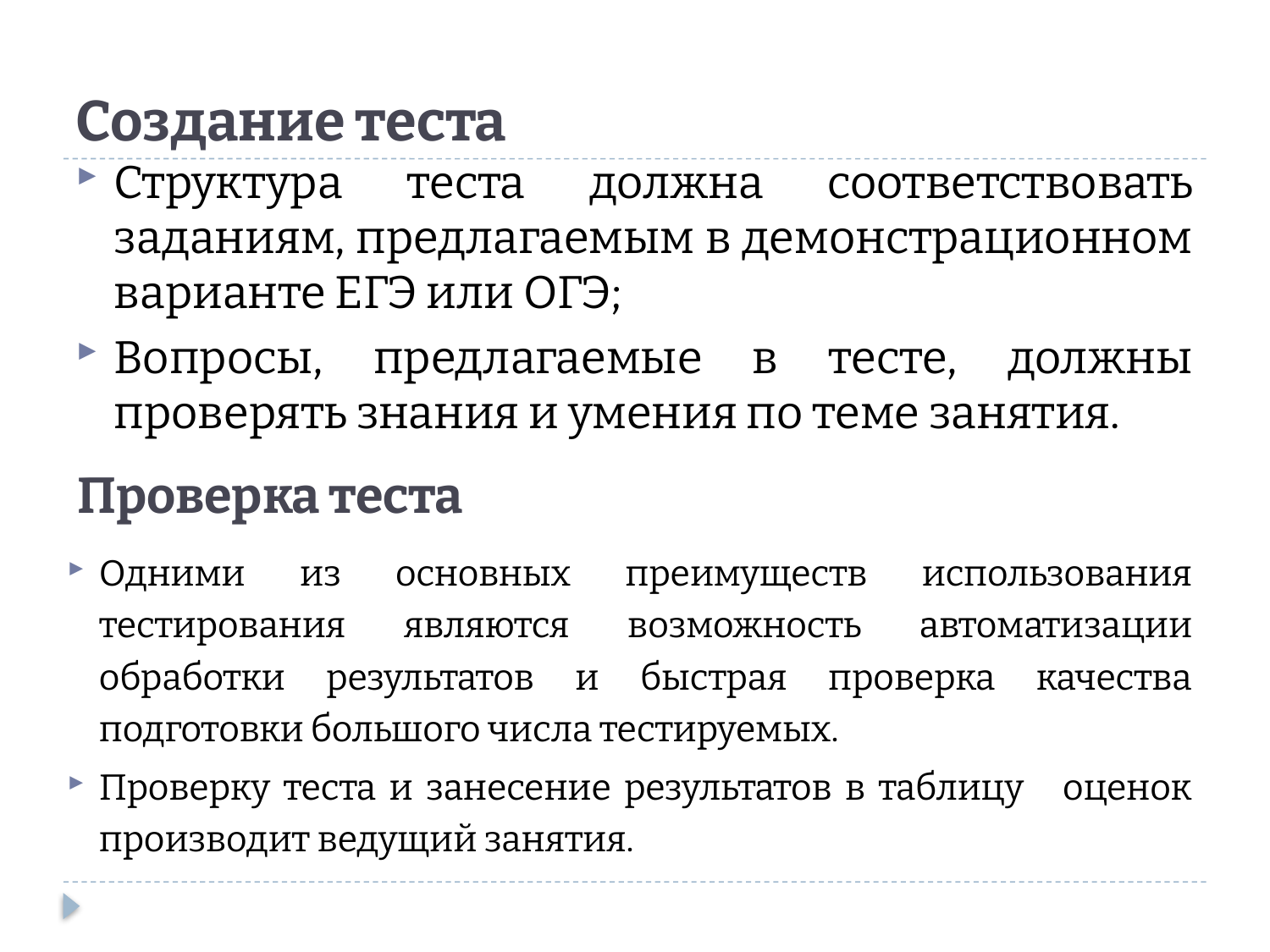

# Создание теста
Структура теста должна соответствовать заданиям, предлагаемым в демонстрационном варианте ЕГЭ или ОГЭ;
Вопросы, предлагаемые в тесте, должны проверять знания и умения по теме занятия.
Проверка теста
Одними из основных преимуществ использования тестирования являются возможность автоматизации обработки результатов и быстрая проверка качества подготовки большого числа тестируемых.
Проверку теста и занесение результатов в таблицу   оценок производит ведущий занятия.